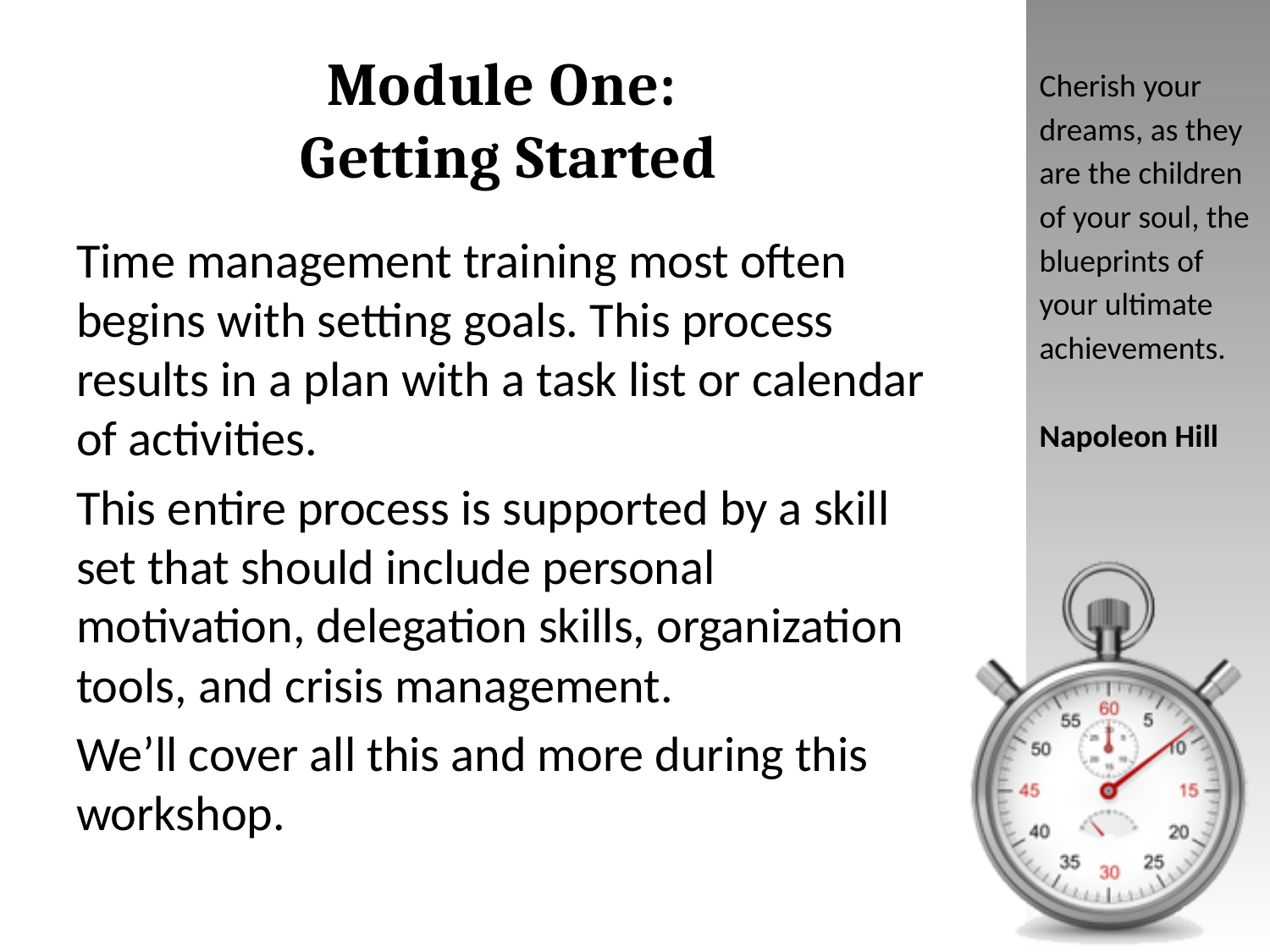

# Module One: Getting Started
Cherish your dreams, as they are the children of your soul, the blueprints of your ultimate achievements.

Napoleon Hill
Time management training most often begins with setting goals. This process results in a plan with a task list or calendar of activities.
This entire process is supported by a skill set that should include personal motivation, delegation skills, organization tools, and crisis management.
We’ll cover all this and more during this workshop.